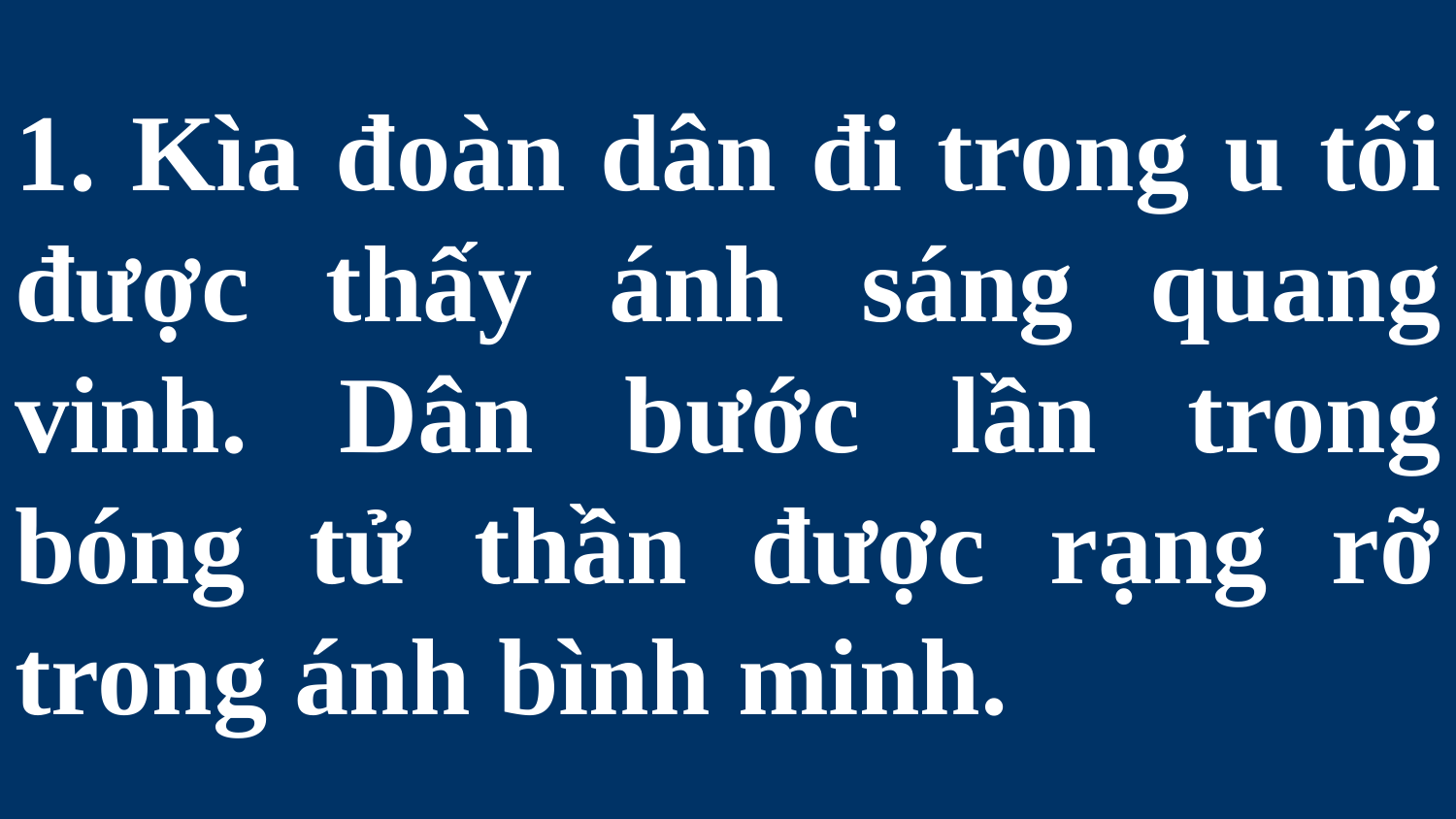

# 1. Kìa đoàn dân đi trong u tối được thấy ánh sáng quang vinh. Dân bước lần trong bóng tử thần được rạng rỡ trong ánh bình minh.